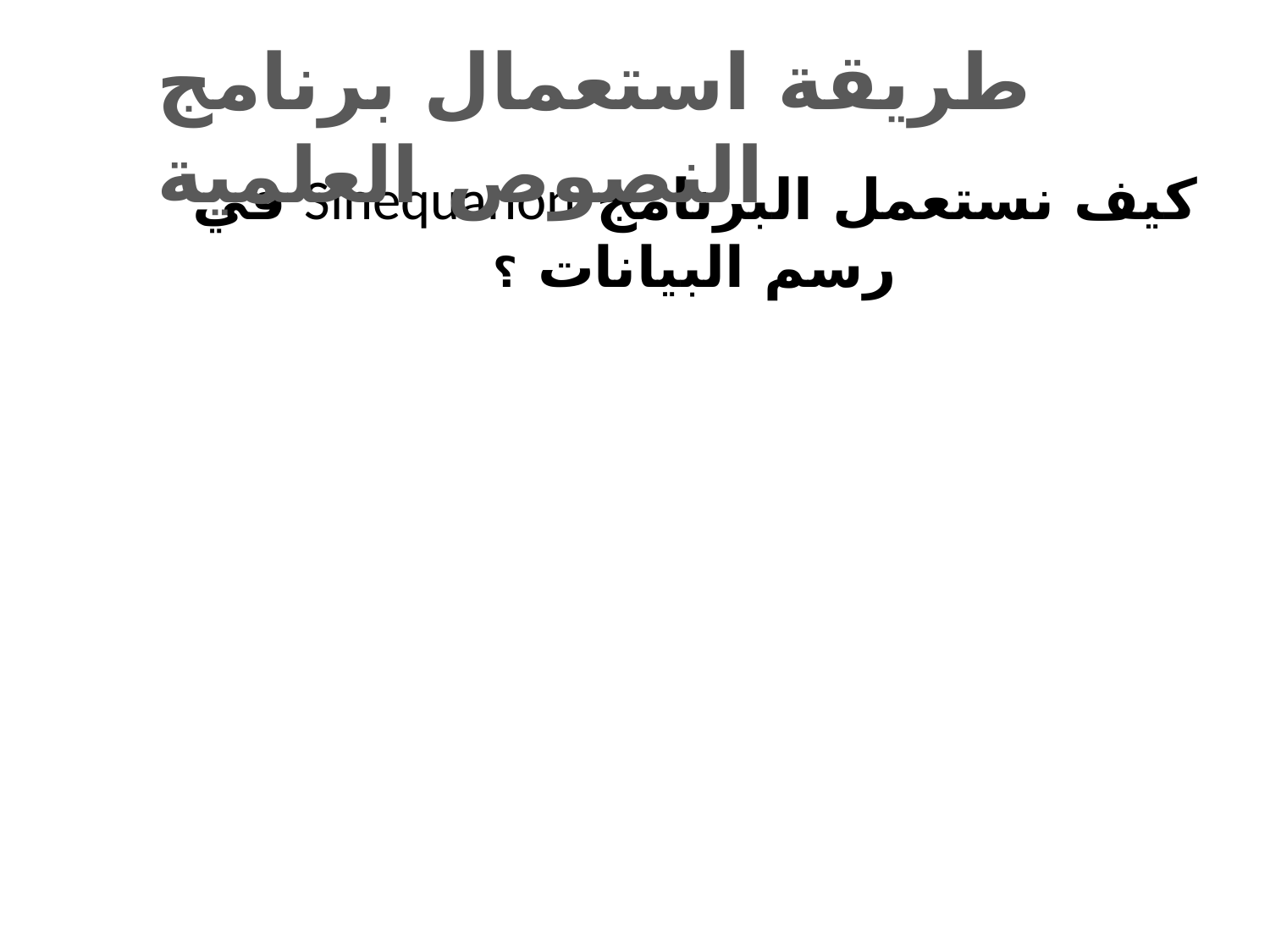

طريقة استعمال برنامج النصوص العلمية
كيف نستعمل البرنامج Sinequanon في رسم البيانات ؟